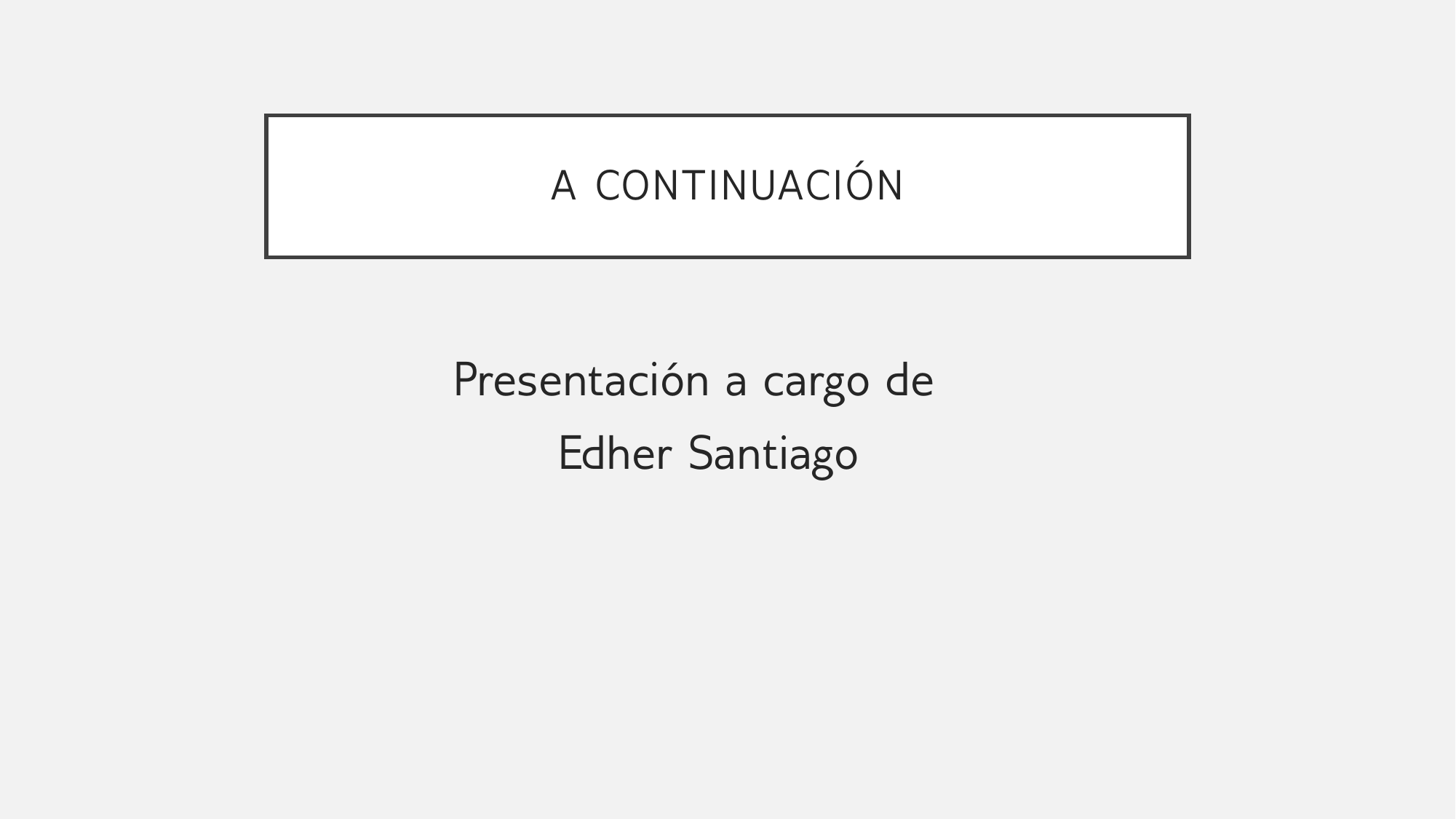

# A continuación
Presentación a cargo de
 Edher Santiago